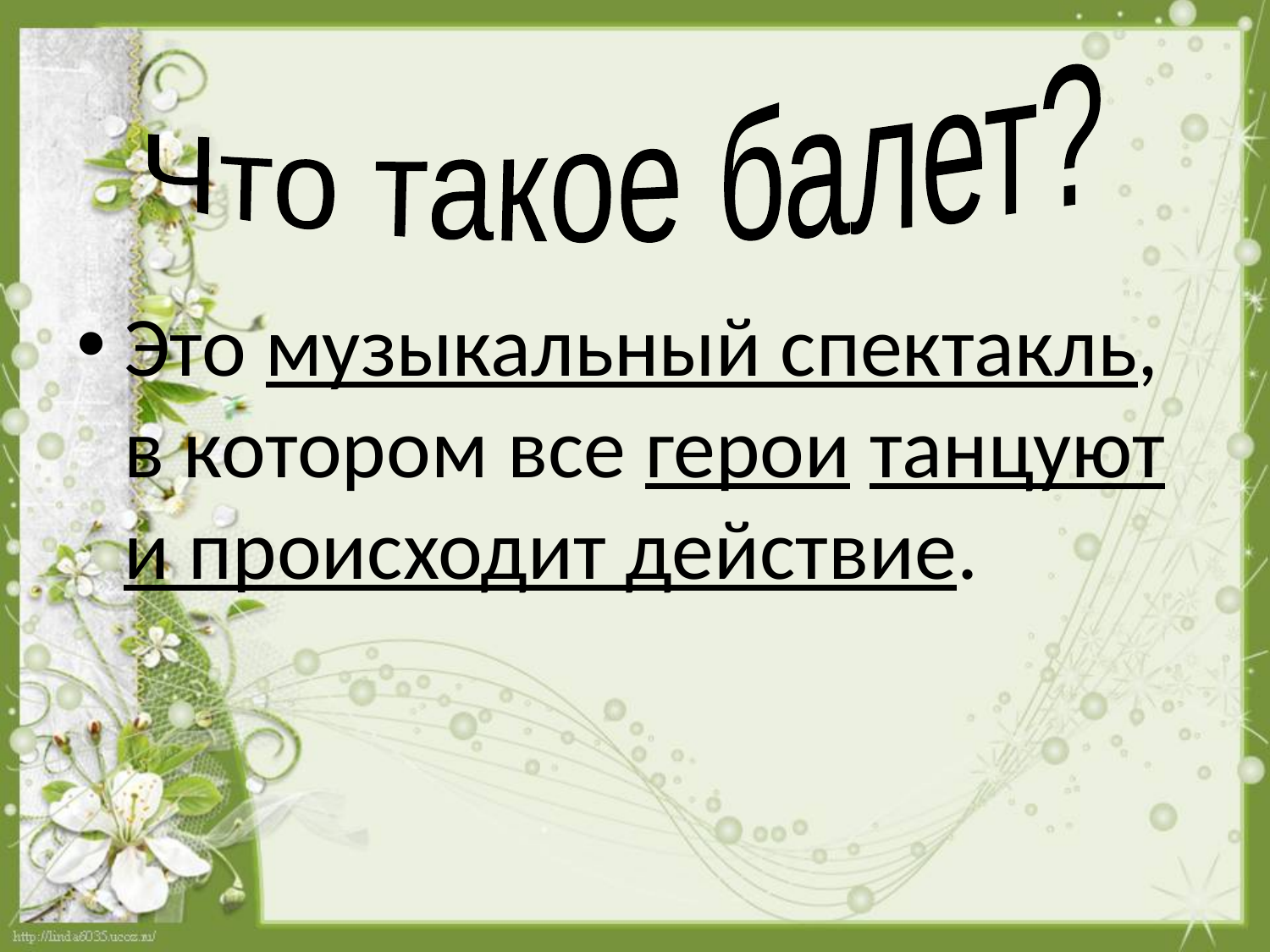

#
Что такое балет?
Это музыкальный спектакль, в котором все герои танцуют и происходит действие.